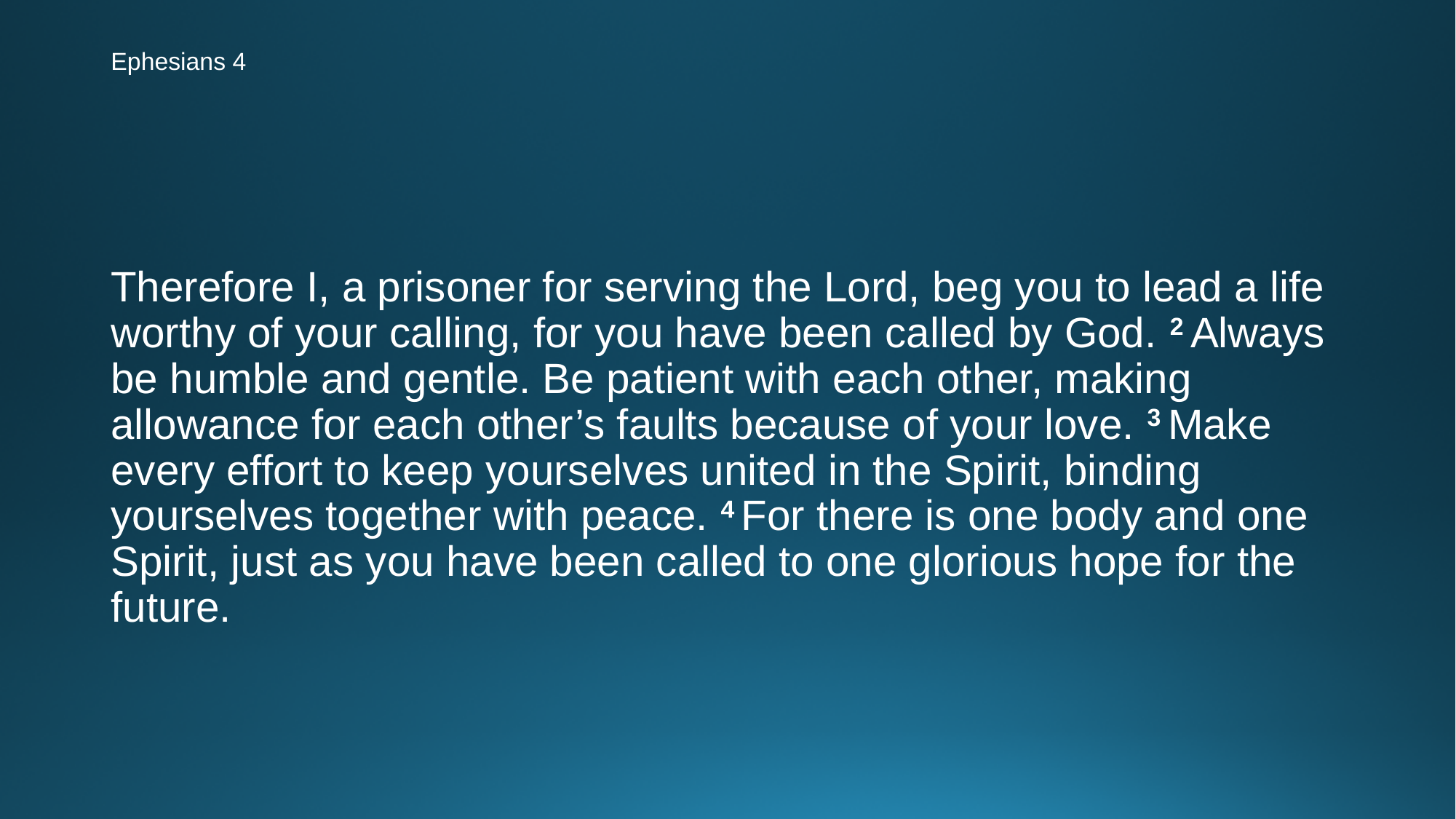

# Ephesians 4
Therefore I, a prisoner for serving the Lord, beg you to lead a life worthy of your calling, for you have been called by God. 2 Always be humble and gentle. Be patient with each other, making allowance for each other’s faults because of your love. 3 Make every effort to keep yourselves united in the Spirit, binding yourselves together with peace. 4 For there is one body and one Spirit, just as you have been called to one glorious hope for the future.